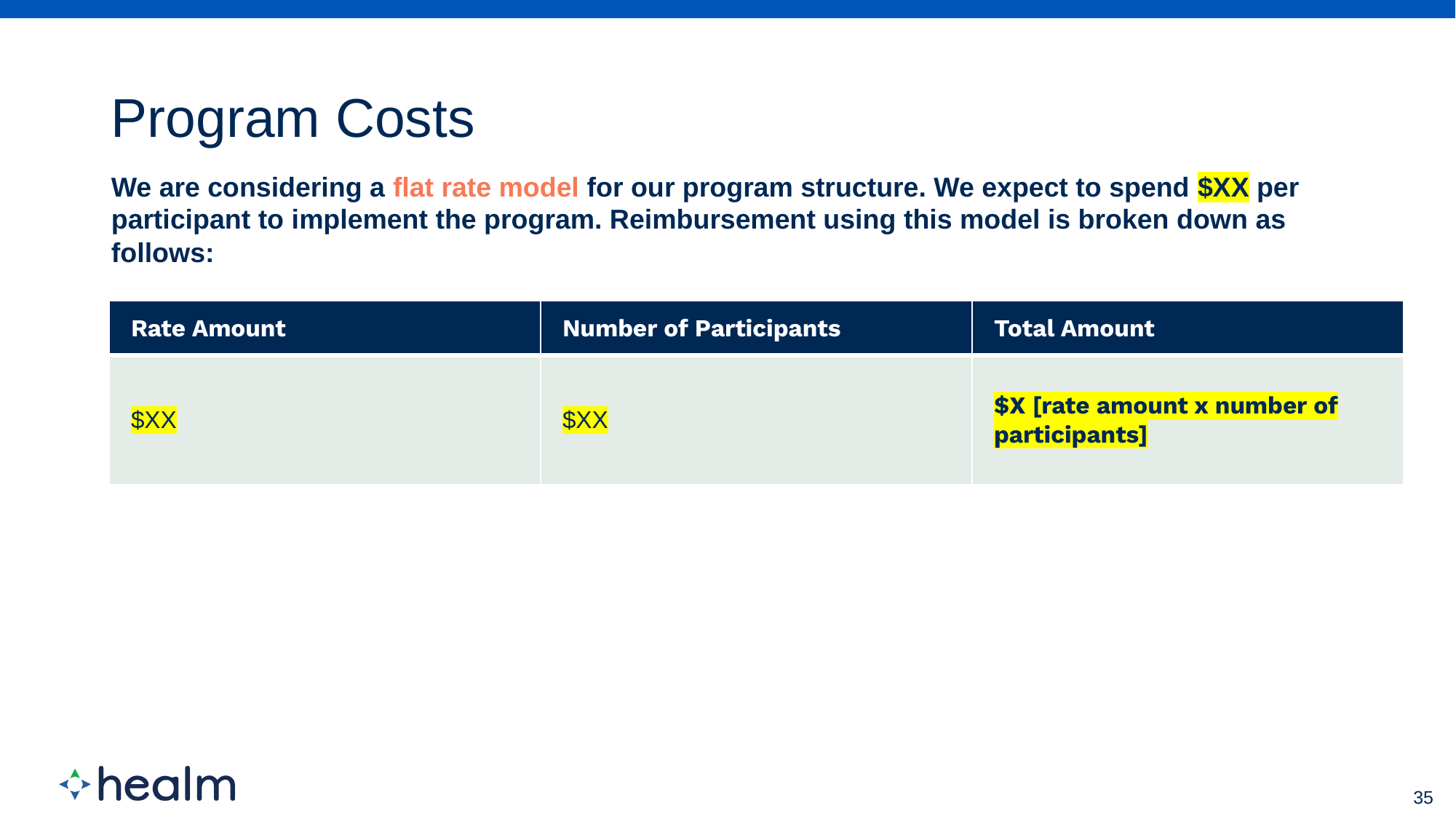

We are considering a flat rate model for our program structure. We expect to spend $XX per participant to implement the program. Reimbursement using this model is broken down as follows:
| Rate Amount | Number of Participants | Total Amount |
| --- | --- | --- |
| $XX | $XX | $X [rate amount x number of participants] |
35